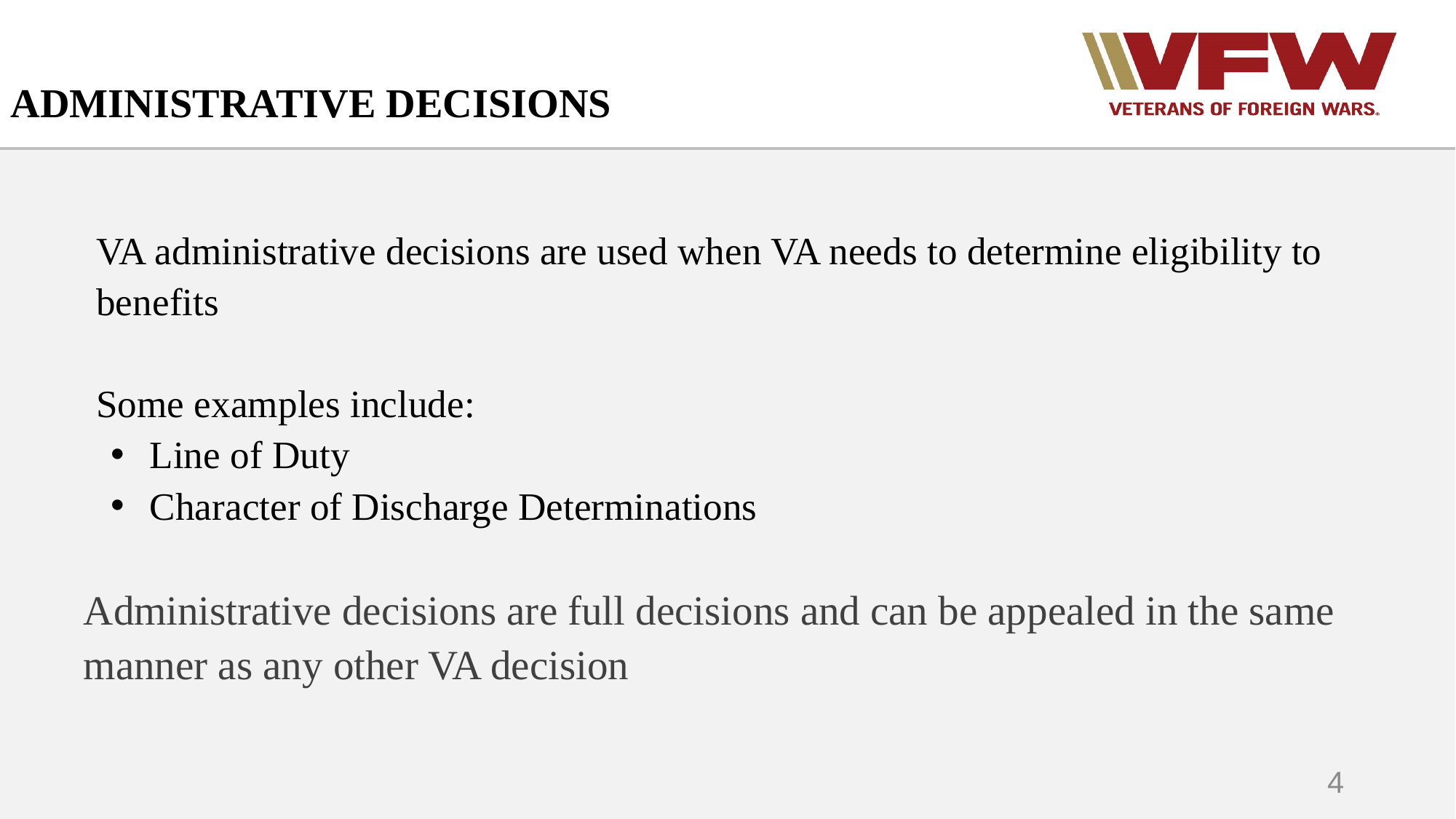

# ADMINISTRATIVE DECISIONS
VA administrative decisions are used when VA needs to determine eligibility to benefits

Some examples include:
Line of Duty
Character of Discharge Determinations

Administrative decisions are full decisions and can be appealed in the same manner as any other VA decision

4